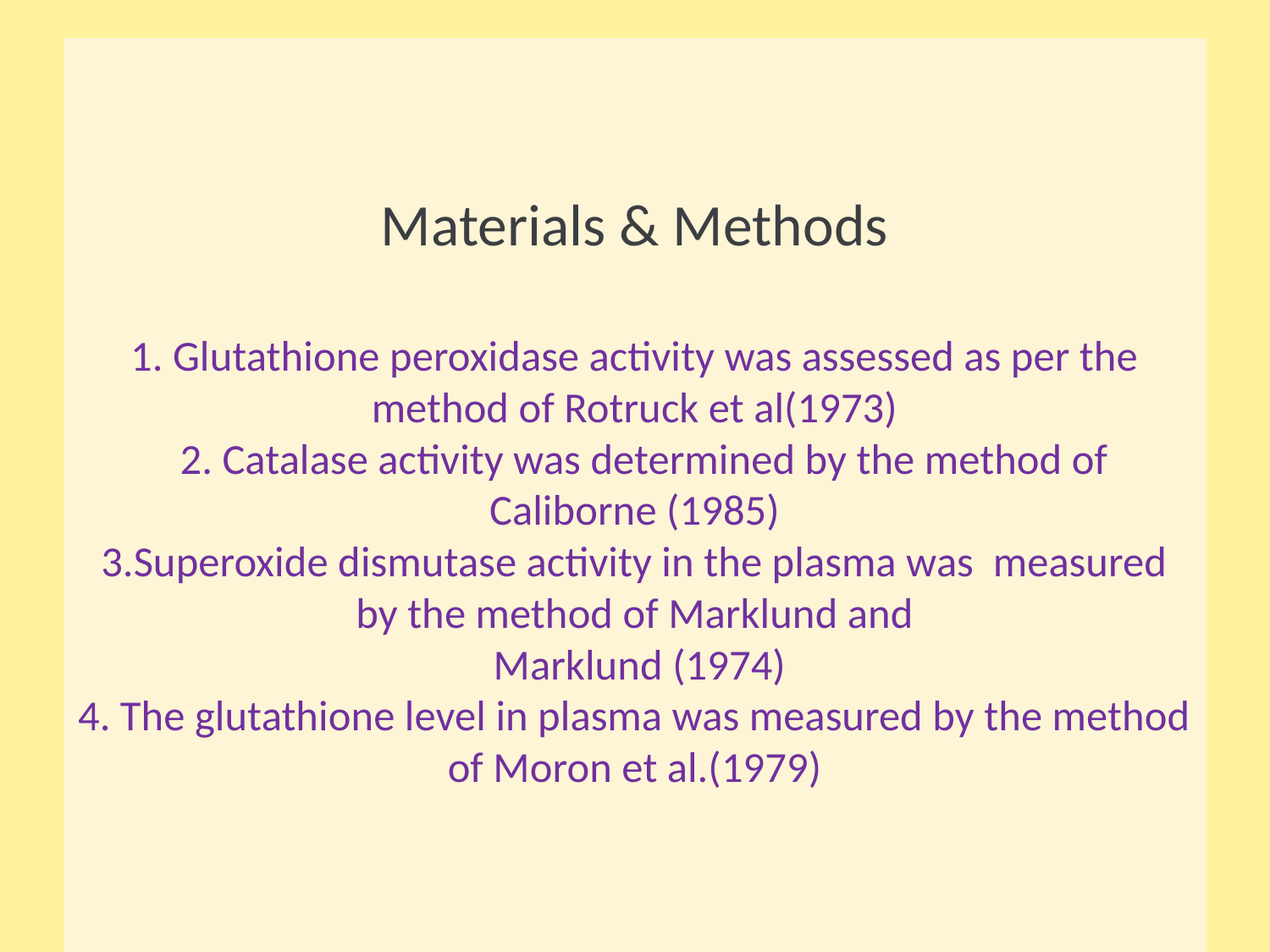

# Materials & Methods 1. Glutathione peroxidase activity was assessed as per the method of Rotruck et al(1973) 2. Catalase activity was determined by the method of Caliborne (1985) 3.Superoxide dismutase activity in the plasma was  measured by the method of Marklund and Marklund (1974) 4. The glutathione level in plasma was measured by the method of Moron et al.(1979)